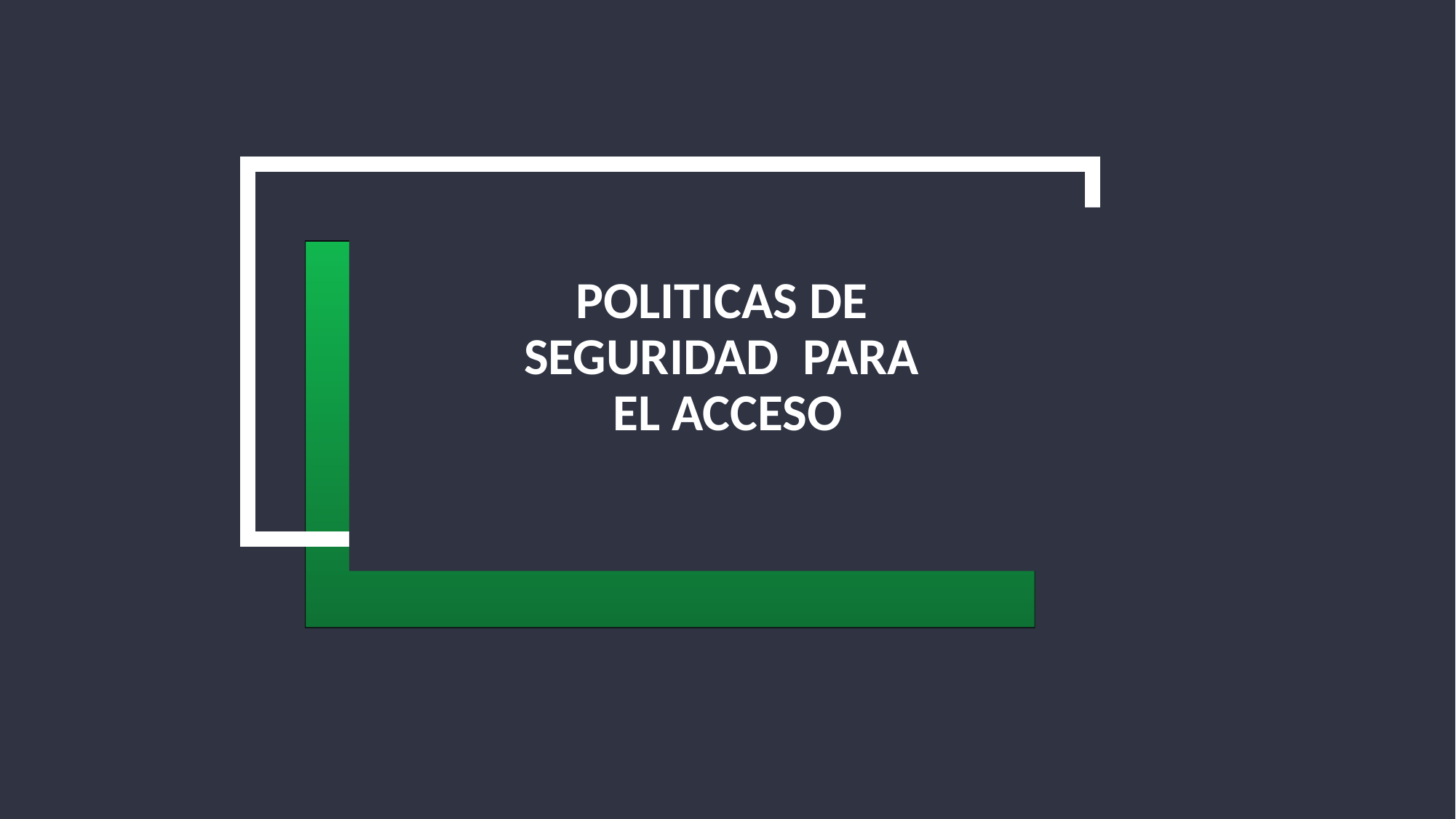

# POLITICAS DE SEGURIDAD  PARA EL ACCESO